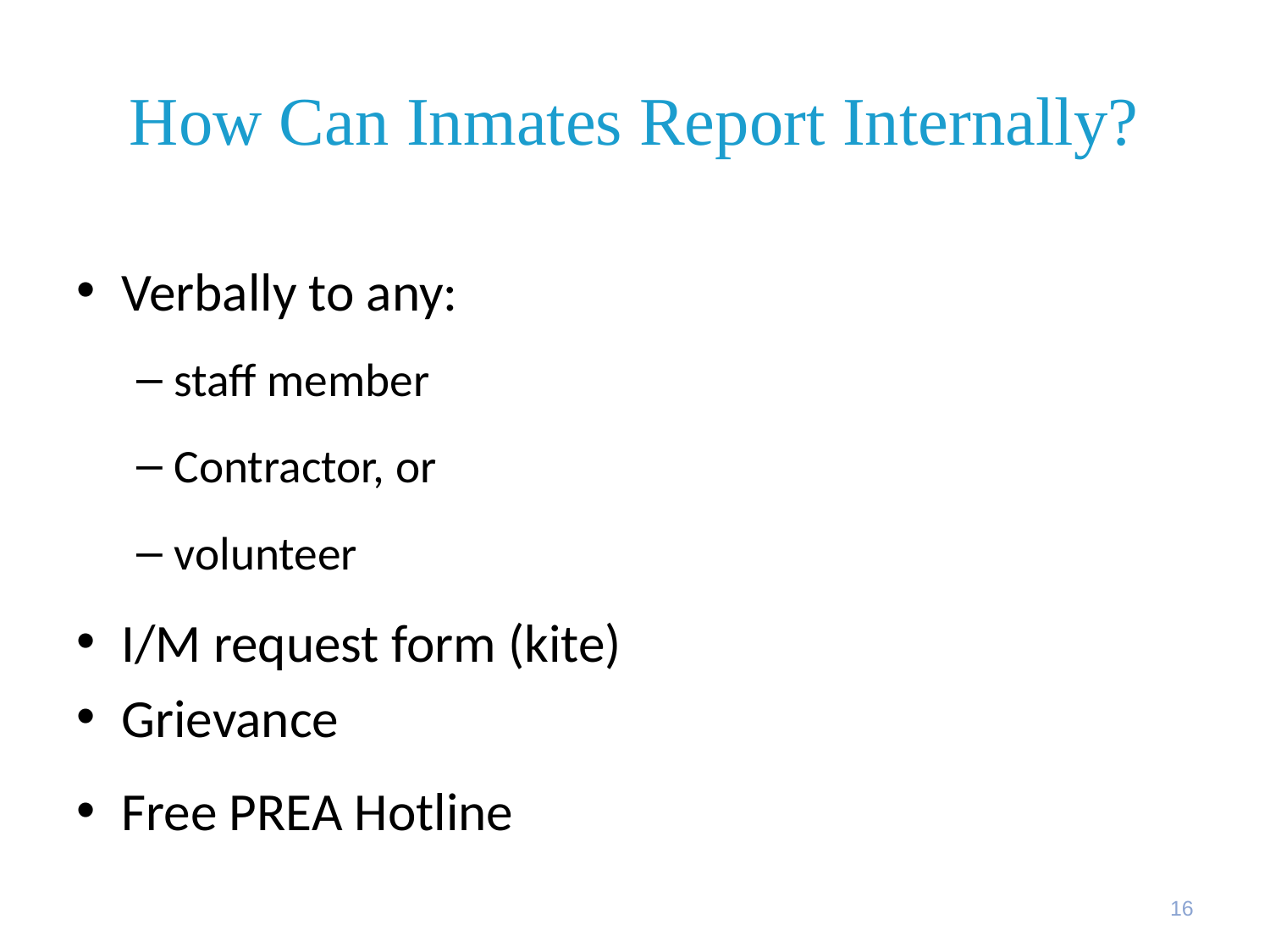

# How Can Inmates Report Internally?

Verbally to any:

staff member

Contractor, or

volunteer

I/M request form (kite)
Grievance

Free PREA Hotline
16